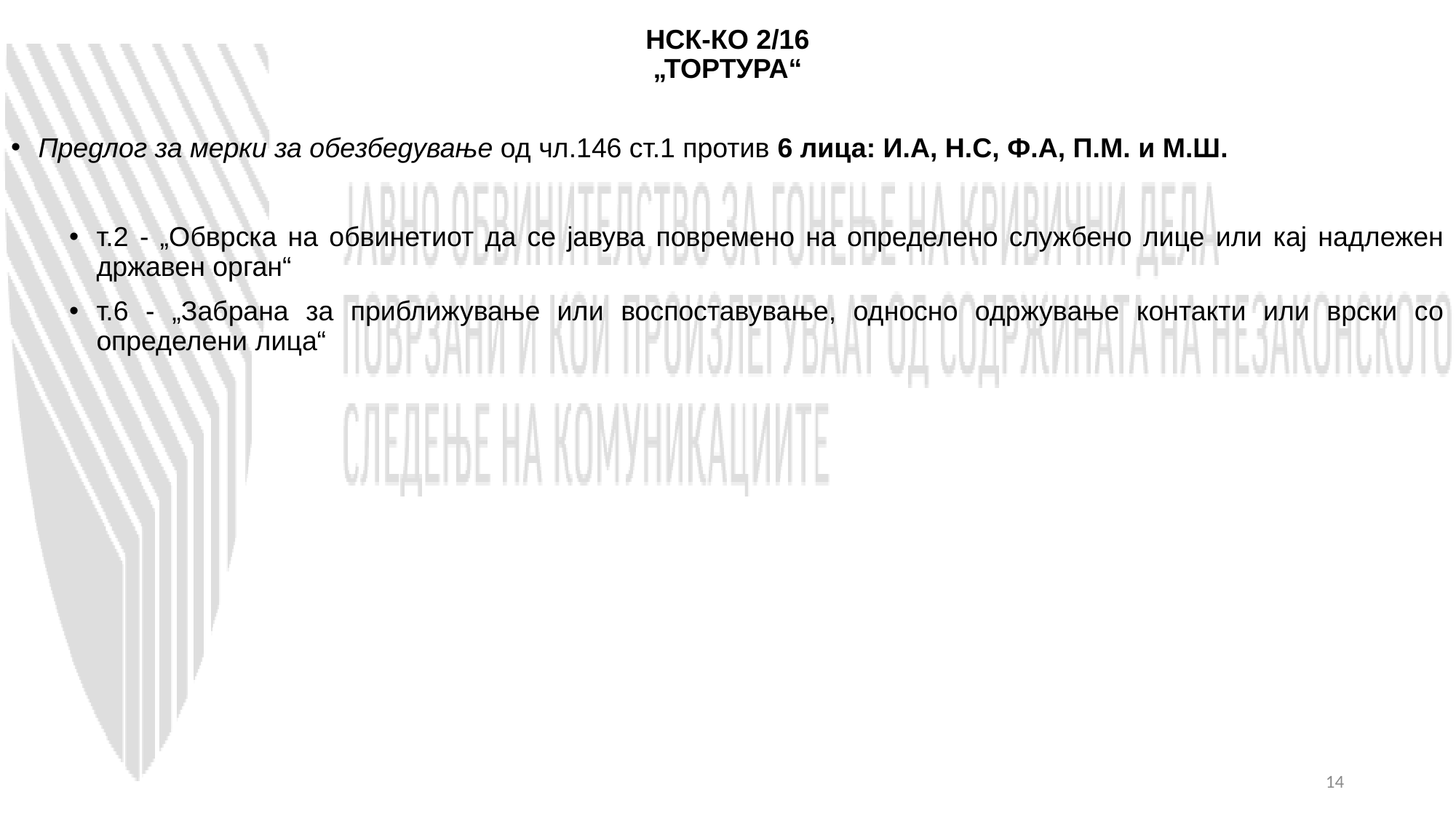

# НСК-КО 2/16 „ТОРТУРА“
Предлог за мерки за обезбедување од чл.146 ст.1 против 6 лица: И.А, Н.С, Ф.А, П.М. и М.Ш.

т.2 - „Обврска на обвинетиот да се јавува повремено на определено службено лице или кај надлежен државен орган“
т.6 - „Забрана за приближување или воспоставување, односно одржување контакти или врски со определени лица“
14